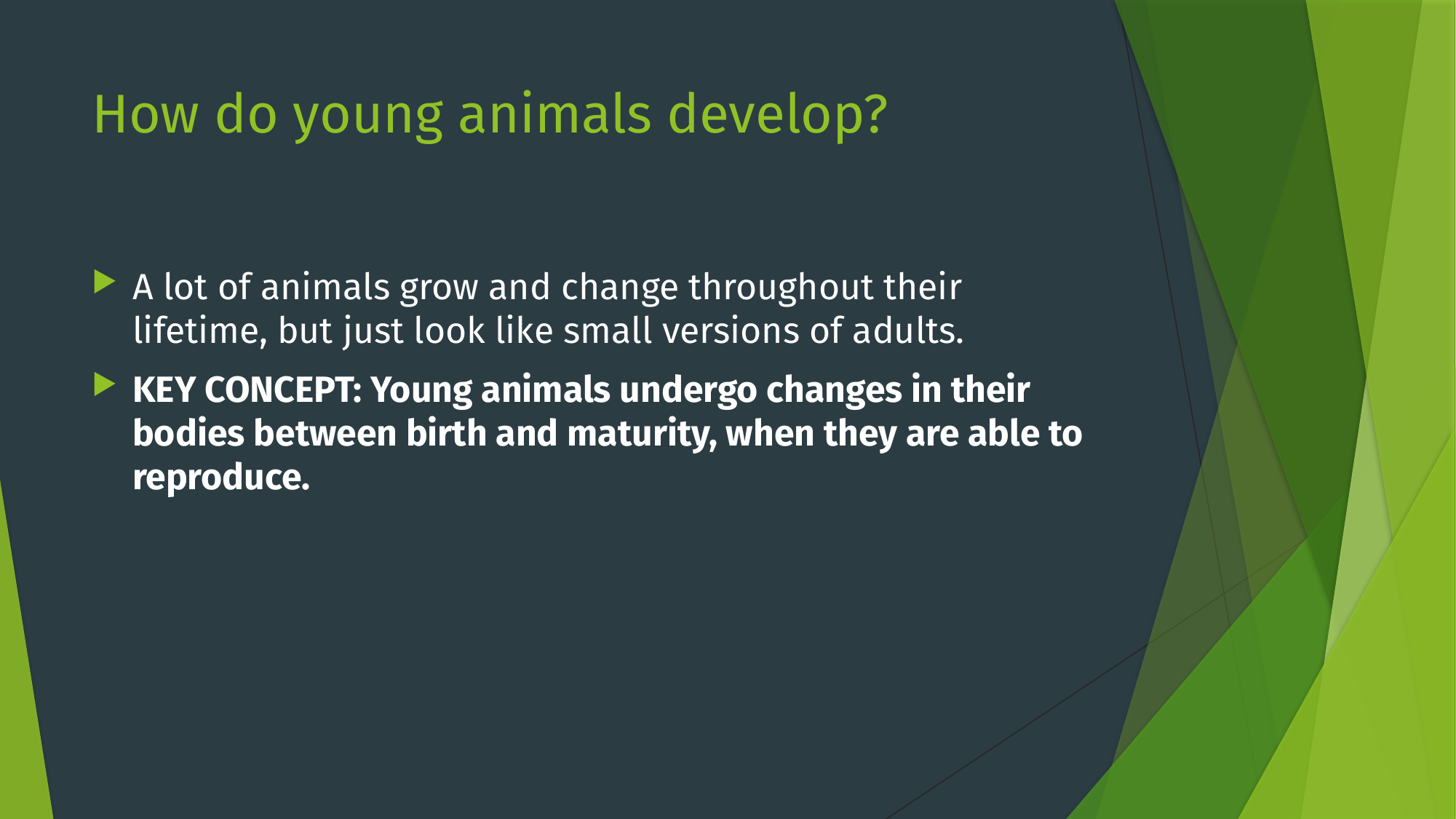

# How do young animals develop?
A lot of animals grow and change throughout their lifetime, but just look like small versions of adults.
KEY CONCEPT: Young animals undergo changes in their bodies between birth and maturity, when they are able to reproduce.